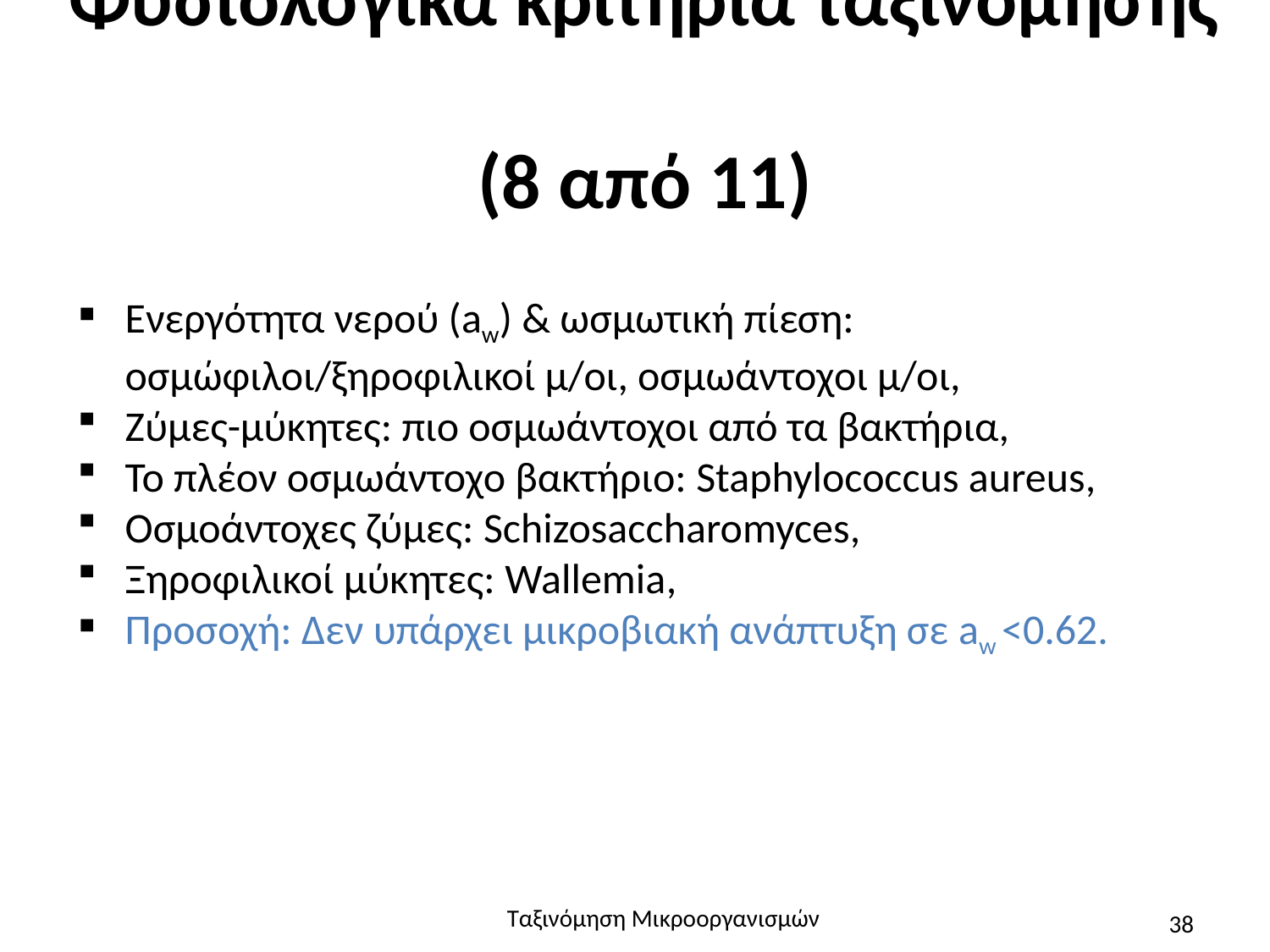

# Φυσιολογικά κριτήρια ταξινόμησης (8 από 11)
Ενεργότητα νερού (aw) & ωσμωτική πίεση: οσμώφιλοι/ξηροφιλικοί μ/οι, οσμωάντοχοι μ/οι,
Ζύμες-μύκητες: πιο οσμωάντοχοι από τα βακτήρια,
Το πλέον οσμωάντοχο βακτήριο: Staphylococcus aureus,
Oσμοάντοχες ζύμες: Schizosaccharomyces,
Ξηροφιλικοί μύκητες: Wallemia,
Προσοχή: Δεν υπάρχει μικροβιακή ανάπτυξη σε aw <0.62.
Ταξινόμηση Μικροοργανισμών
38